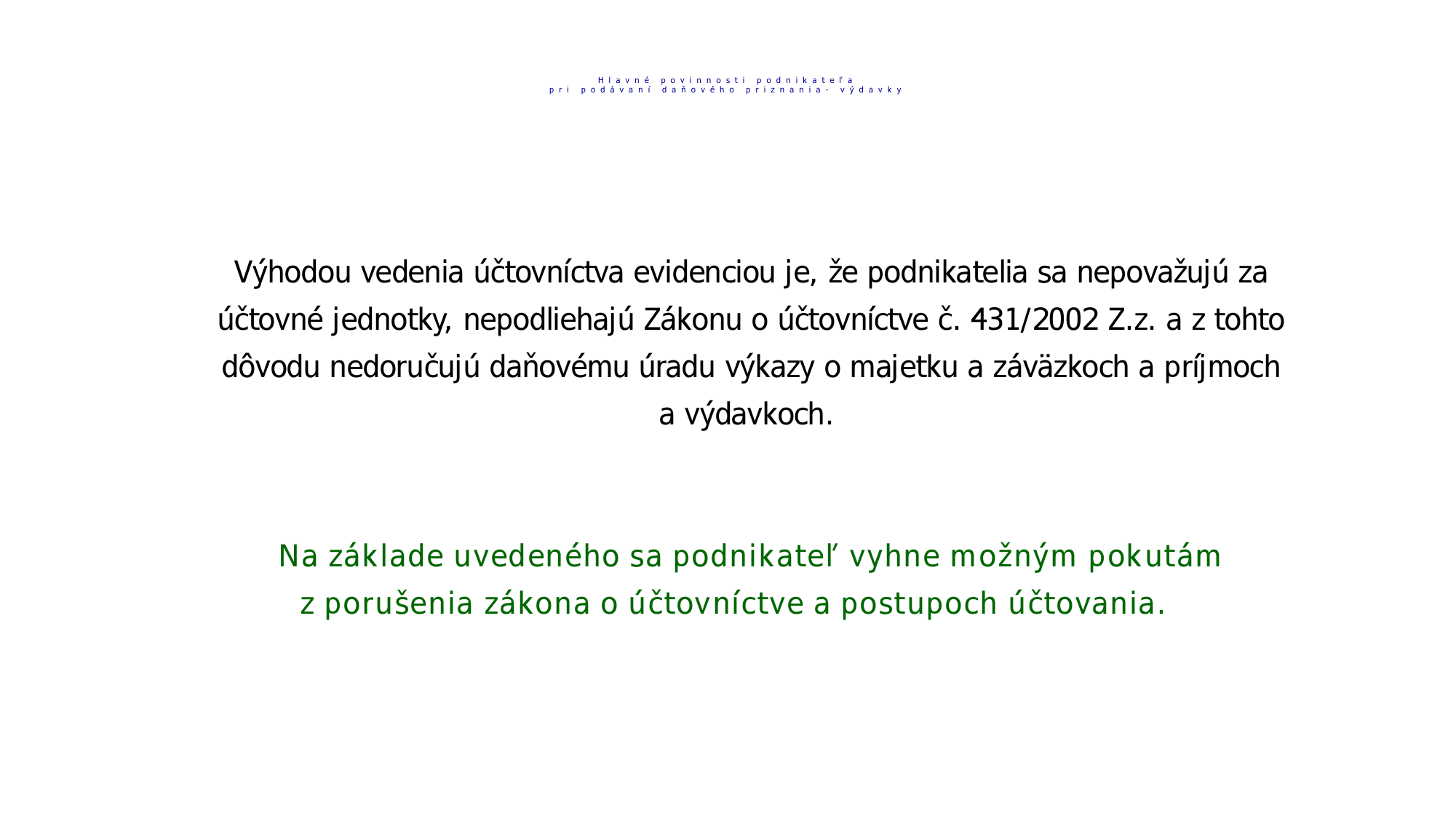

# Hlavné povinnosti podnikateľa pri podávaní daňového priznania- výdavky

Výhodou vedenia účtovníctva evidenciou je, že podnikatelia sa nepovažujú za účtovné jednotky, nepodliehajú Zákonu o účtovníctve č. 431/2002 Z.z. a z tohto dôvodu nedoručujú daňovému úradu výkazy o majetku a záväzkoch a príjmoch a výdavkoch.

Na základe uvedeného sa podnikateľ vyhne možným pokutám z porušenia zákona o účtovníctve a postupoch účtovania.